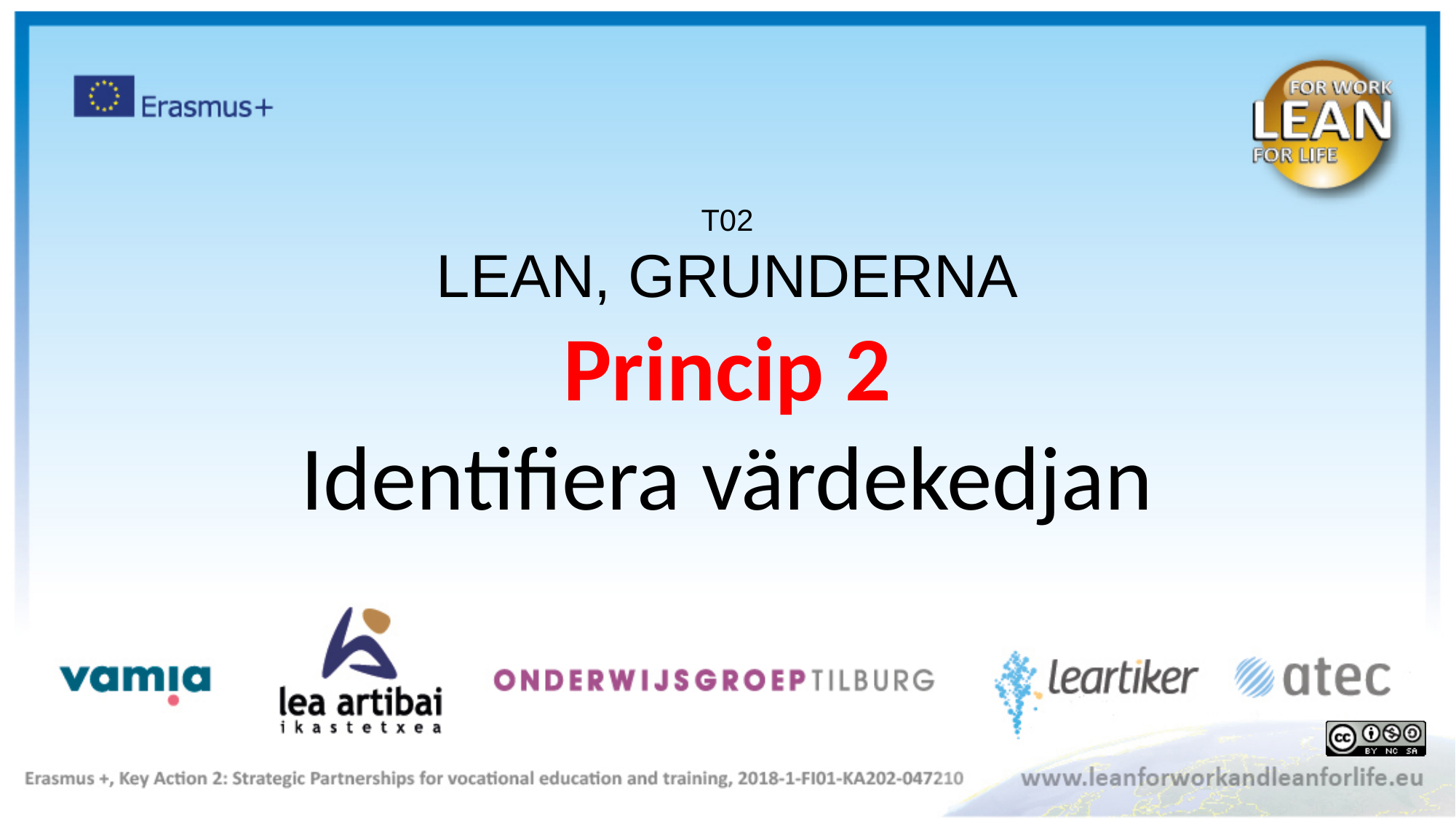

T02
LEAN, GRUNDERNA
Princip 2
Identifiera värdekedjan